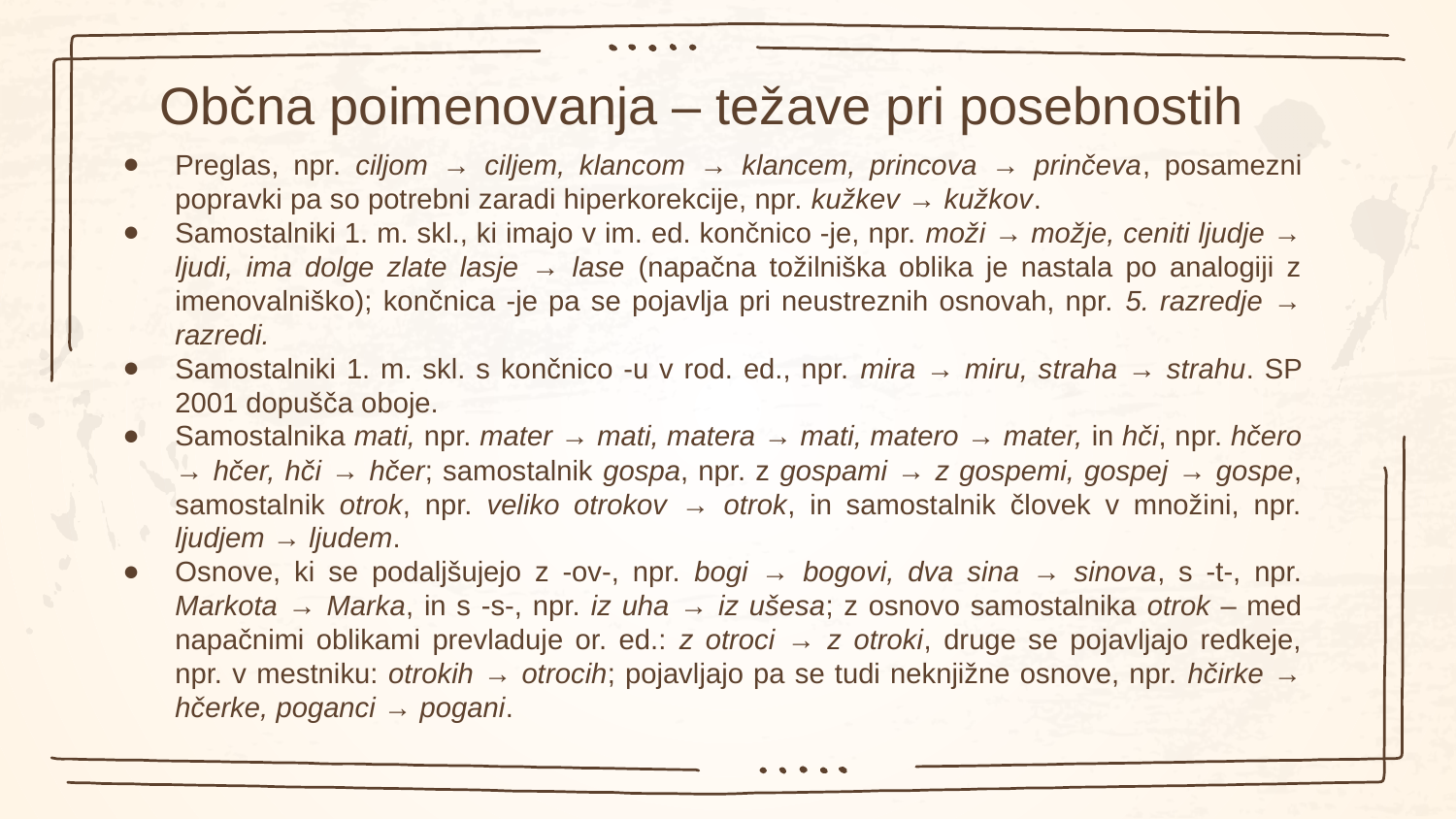

# Občna poimenovanja – težave pri posebnostih
Preglas, npr. ciljom → ciljem, klancom → klancem, princova → prinčeva, posamezni popravki pa so potrebni zaradi hiperkorekcije, npr. kužkev → kužkov.
Samostalniki 1. m. skl., ki imajo v im. ed. končnico -je, npr. moži → možje, ceniti ljudje → ljudi, ima dolge zlate lasje → lase (napačna tožilniška oblika je nastala po analogiji z imenovalniško); končnica -je pa se pojavlja pri neustreznih osnovah, npr. 5. razredje → razredi.
Samostalniki 1. m. skl. s končnico -u v rod. ed., npr. mira → miru, straha → strahu. SP 2001 dopušča oboje.
Samostalnika mati, npr. mater → mati, matera → mati, matero → mater, in hči, npr. hčero → hčer, hči → hčer; samostalnik gospa, npr. z gospami → z gospemi, gospej → gospe, samostalnik otrok, npr. veliko otrokov → otrok, in samostalnik človek v množini, npr. ljudjem → ljudem.
Osnove, ki se podaljšujejo z -ov-, npr. bogi → bogovi, dva sina → sinova, s -t-, npr. Markota → Marka, in s -s-, npr. iz uha → iz ušesa; z osnovo samostalnika otrok – med napačnimi oblikami prevladuje or. ed.: z otroci → z otroki, druge se pojavljajo redkeje, npr. v mestniku: otrokih → otrocih; pojavljajo pa se tudi neknjižne osnove, npr. hčirke → hčerke, poganci → pogani.